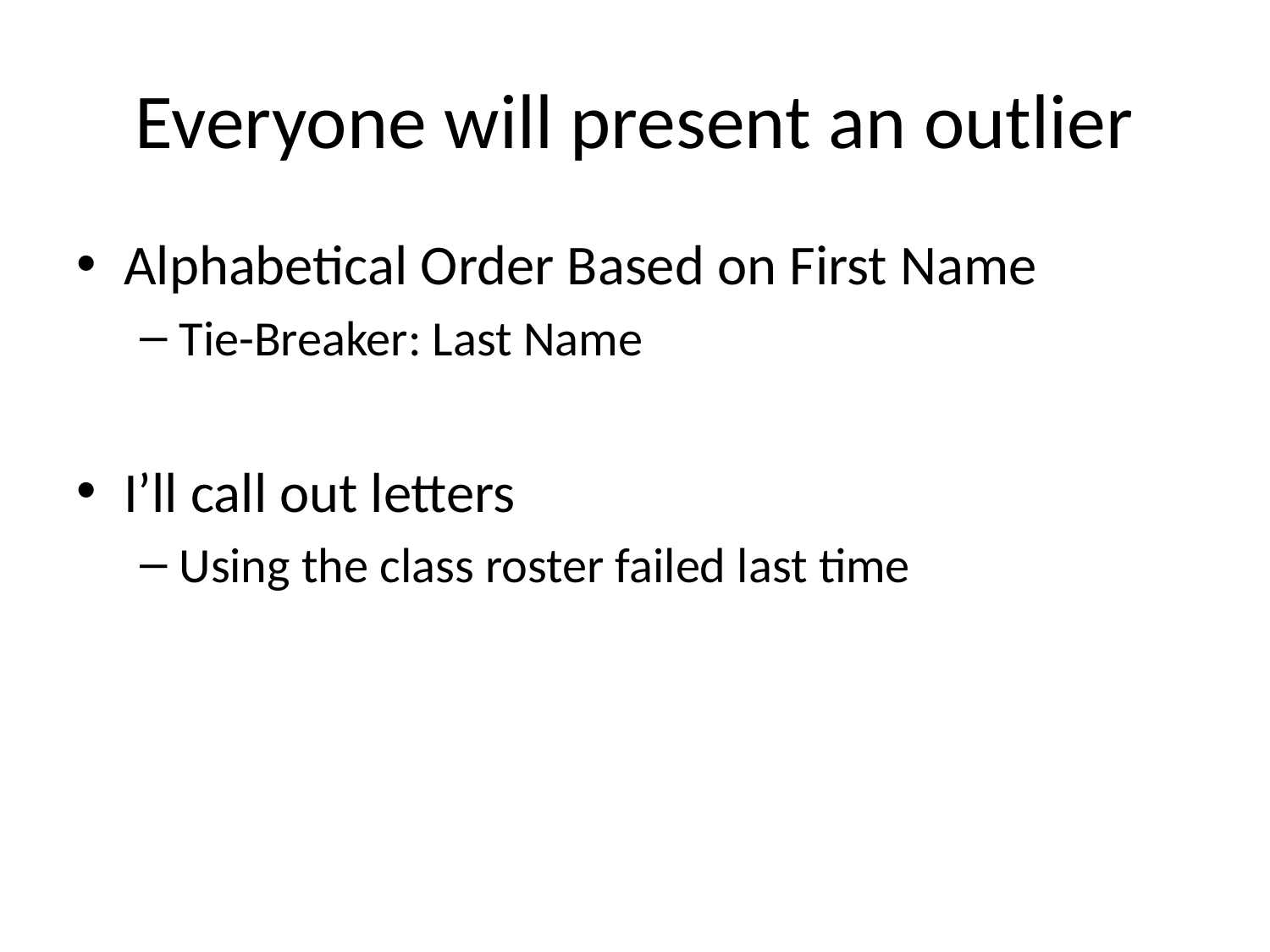

# Everyone will present an outlier
Alphabetical Order Based on First Name
Tie-Breaker: Last Name

I’ll call out letters
Using the class roster failed last time